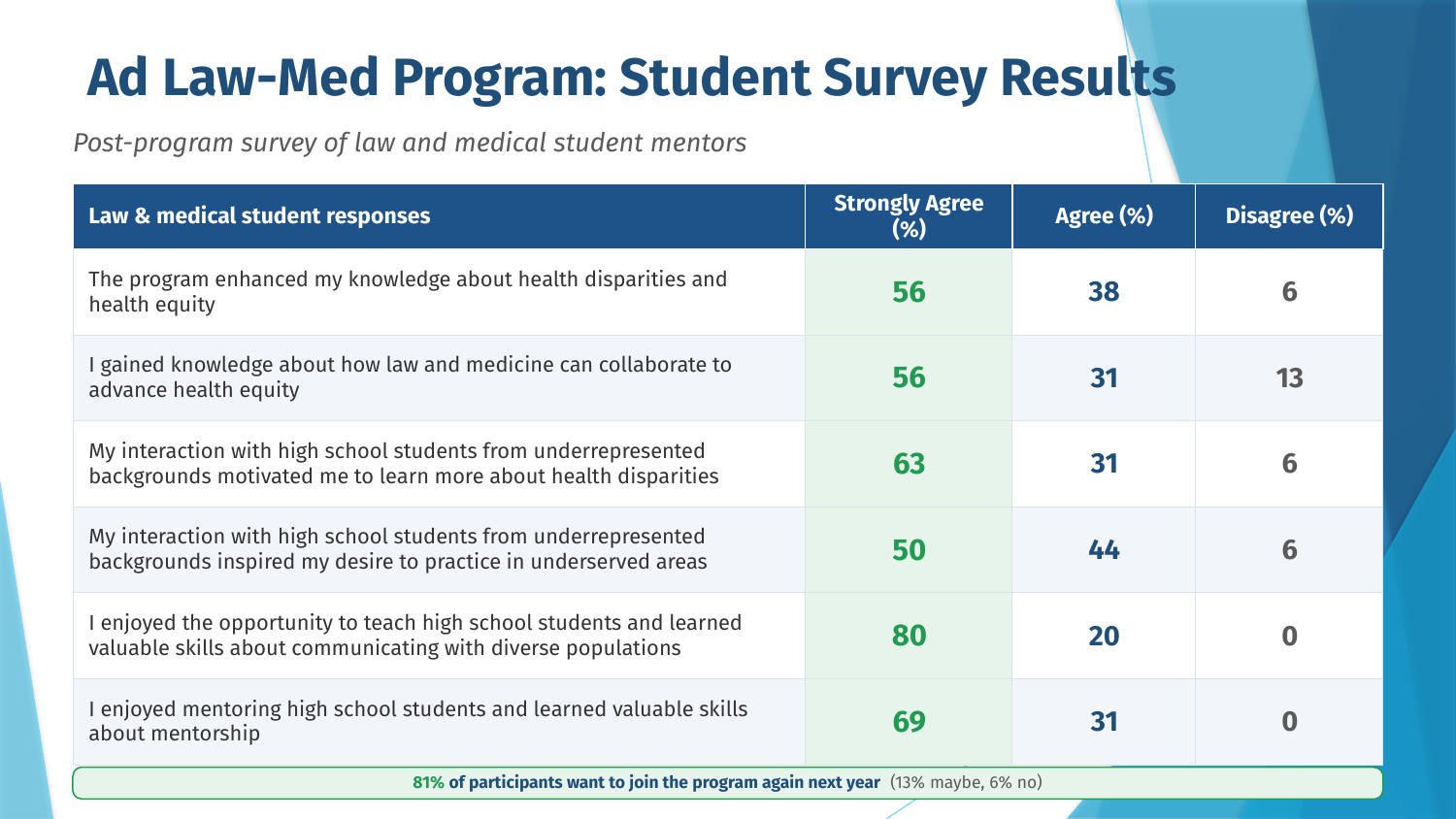

# Ad Law-Med Program: Student Survey Results
Post-program survey of law and medical student mentors
| Law & medical student responses | Strongly Agree (%) | Agree (%) | Disagree (%) |
| --- | --- | --- | --- |
| The program enhanced my knowledge about health disparities and health equity | 56 | 38 | 6 |
| I gained knowledge about how law and medicine can collaborate to advance health equity | 56 | 31 | 13 |
| My interaction with high school students from underrepresented backgrounds motivated me to learn more about health disparities | 63 | 31 | 6 |
| My interaction with high school students from underrepresented backgrounds inspired my desire to practice in underserved areas | 50 | 44 | 6 |
| I enjoyed the opportunity to teach high school students and learned valuable skills about communicating with diverse populations | 80 | 20 | 0 |
| I enjoyed mentoring high school students and learned valuable skills about mentorship | 69 | 31 | 0 |
81% of participants want to join the program again next year  (13% maybe, 6% no)